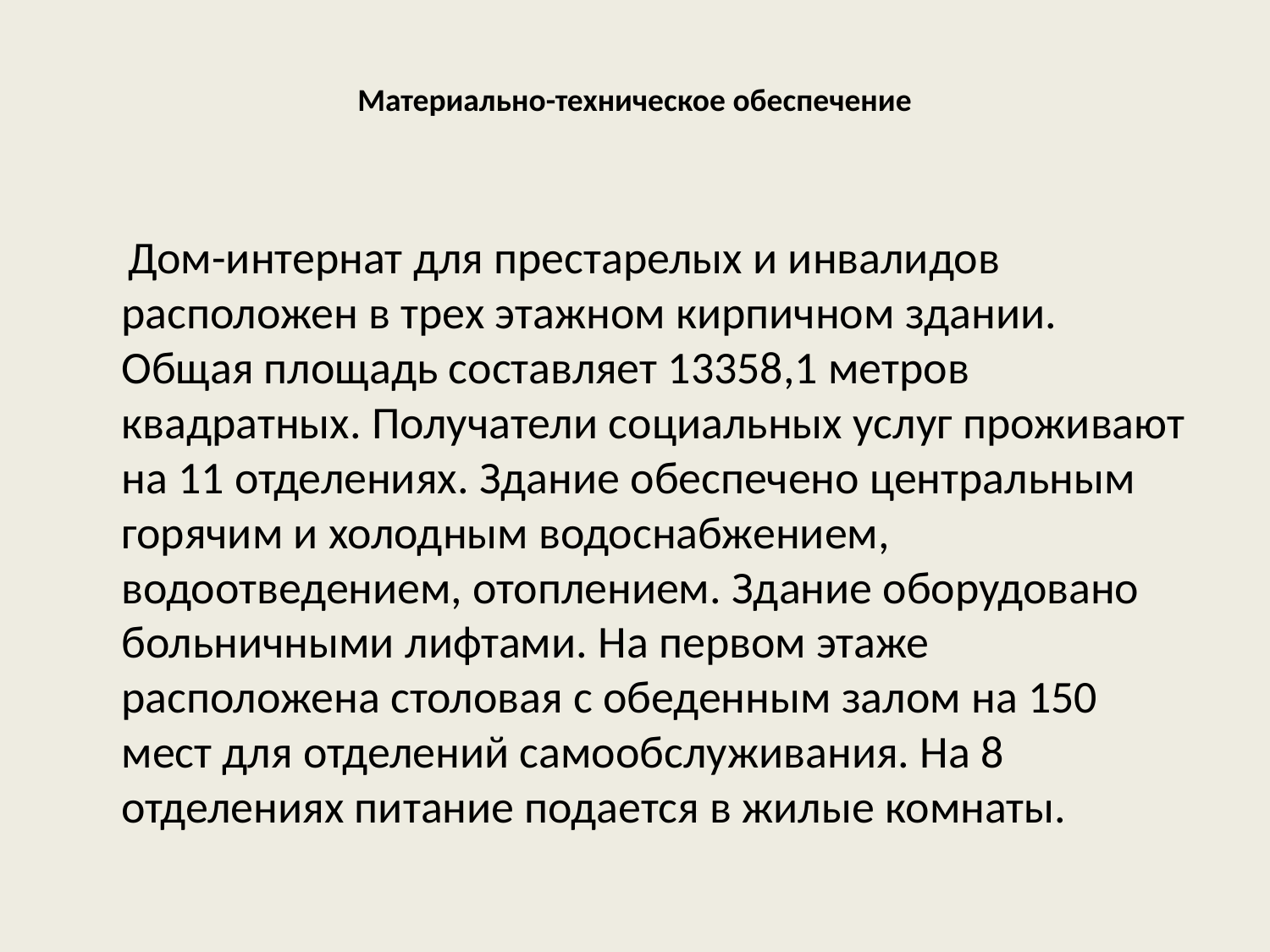

# Материально-техническое обеспечение
     Дом-интернат для престарелых и инвалидов расположен в трех этажном кирпичном здании.  Общая площадь составляет 13358,1 метров квадратных. Получатели социальных услуг проживают на 11 отделениях. Здание обеспечено центральным  горячим и холодным водоснабжением, водоотведением, отоплением. Здание оборудовано больничными лифтами. На первом этаже расположена столовая с обеденным залом на 150 мест для отделений самообслуживания. На 8 отделениях питание подается в жилые комнаты.